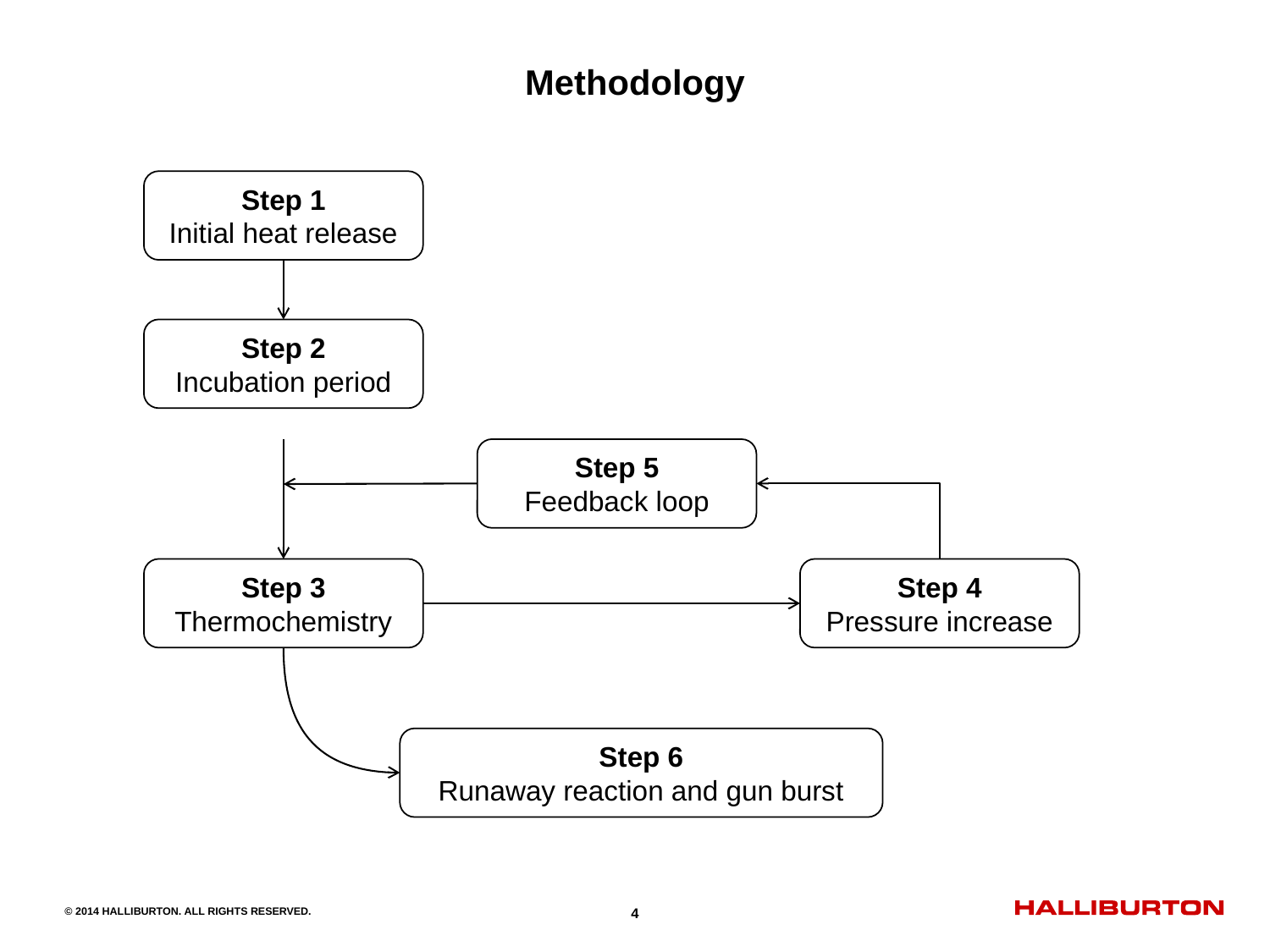

Methodology
Step 1
Initial heat release
Step 2
Incubation period
Step 5
Feedback loop
Step 3
Thermochemistry
Step 4
Pressure increase
Step 6
Runaway reaction and gun burst